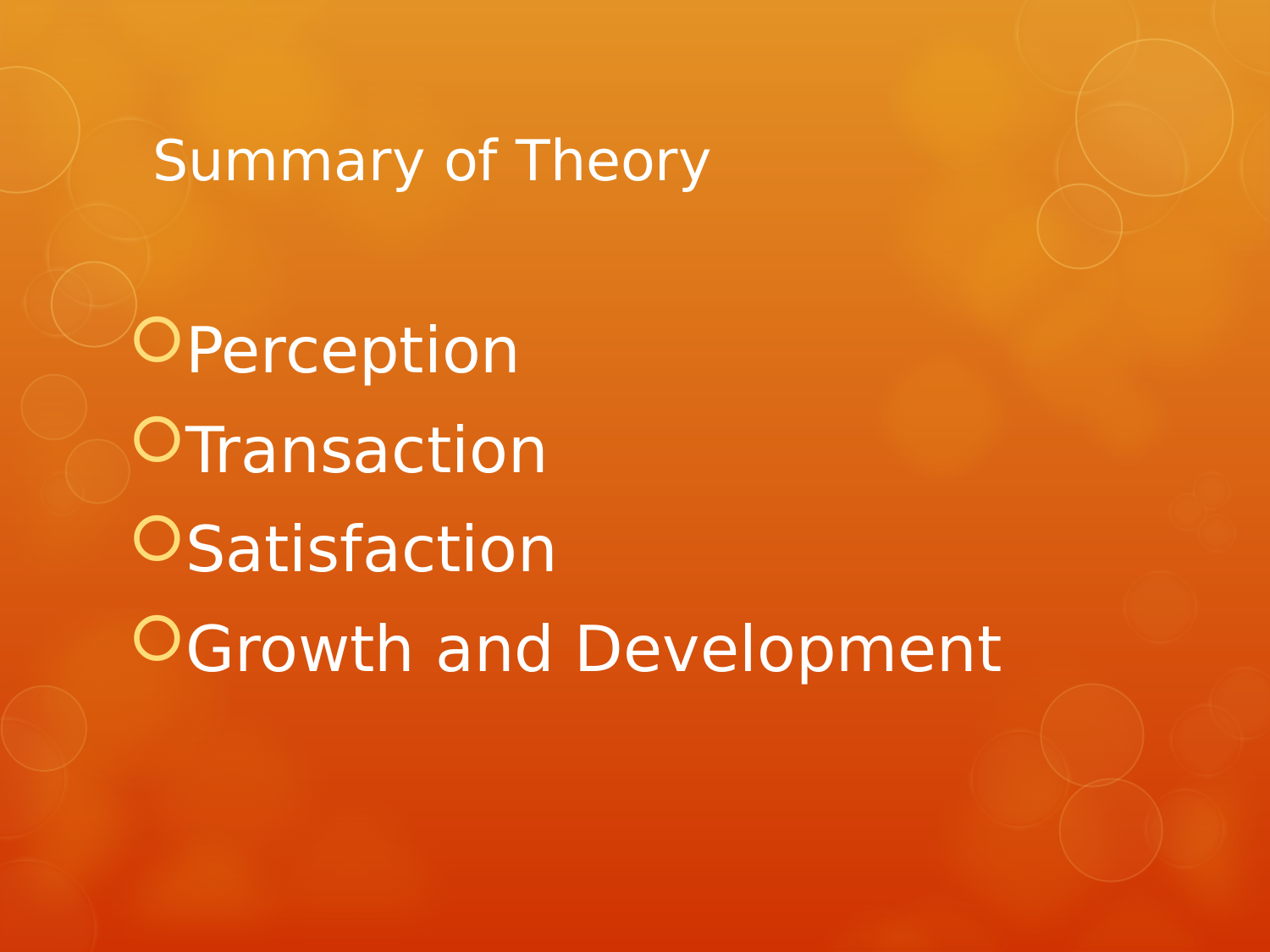

# Summary of Theory
Perception
Transaction
Satisfaction
Growth and Development